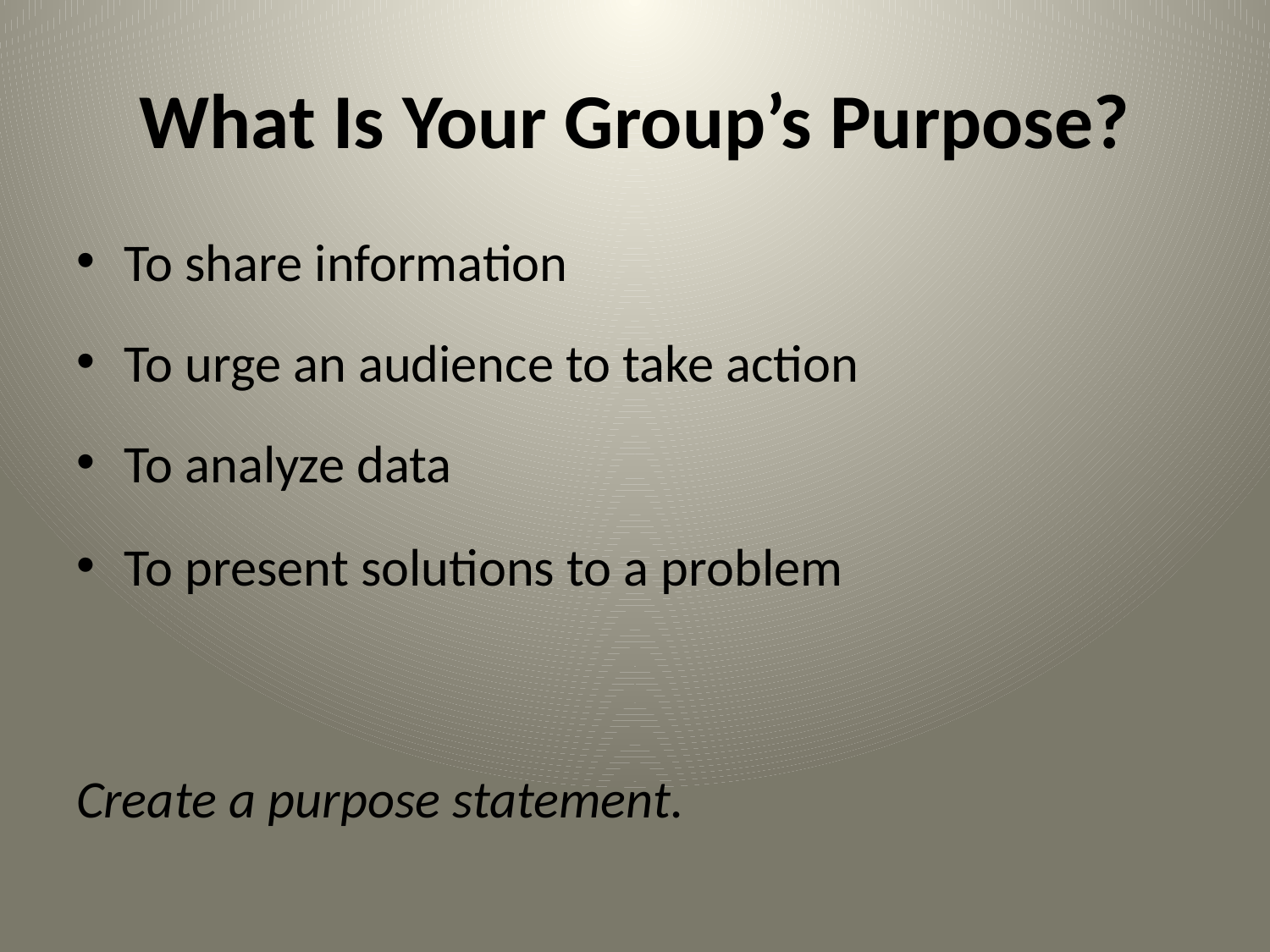

# What Is Your Group’s Purpose?
To share information

To urge an audience to take action

To analyze data

To present solutions to a problem

Create a purpose statement.